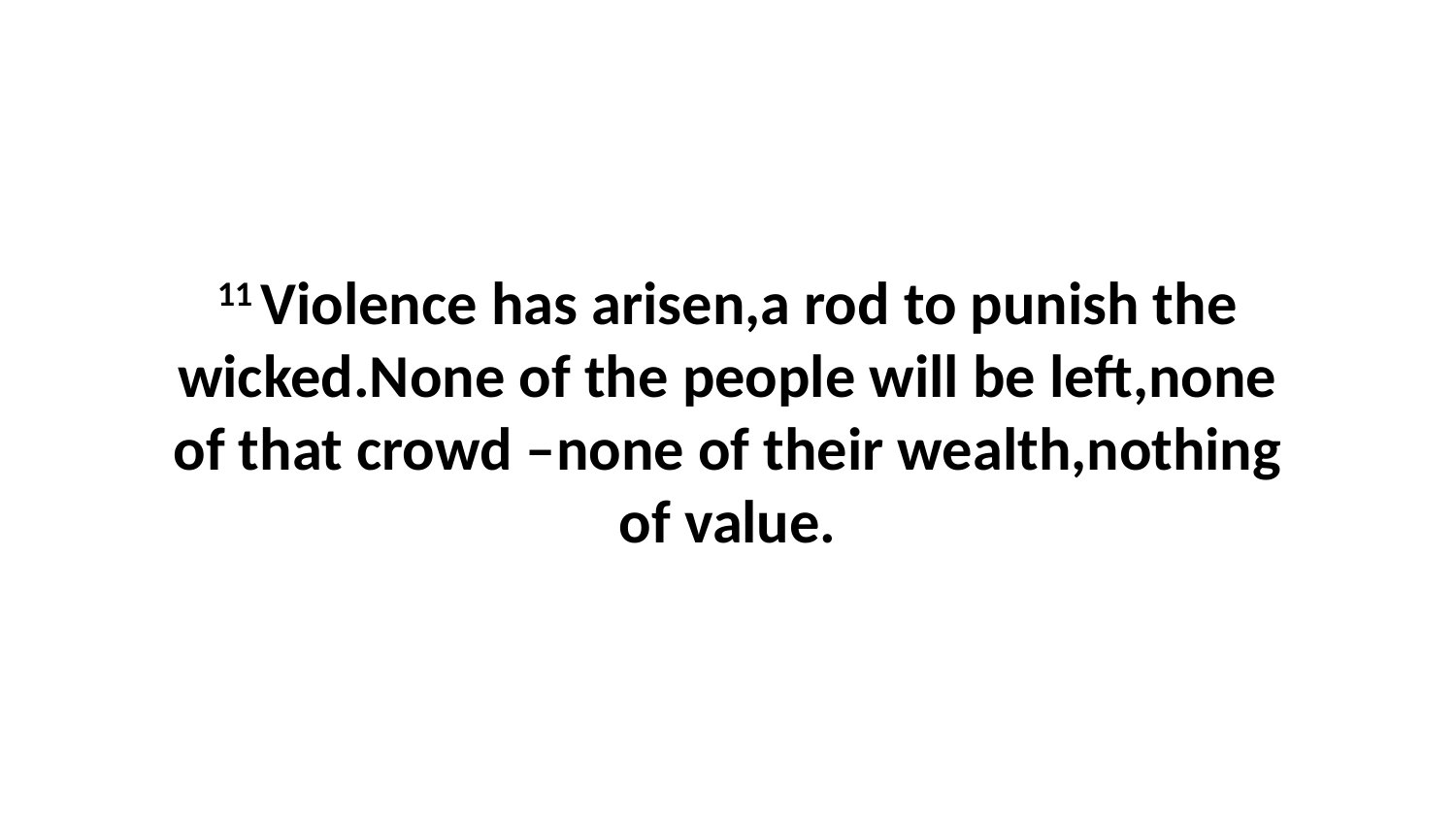

11 Violence has arisen,a rod to punish the wicked.None of the people will be left,none of that crowd –none of their wealth,nothing of value.